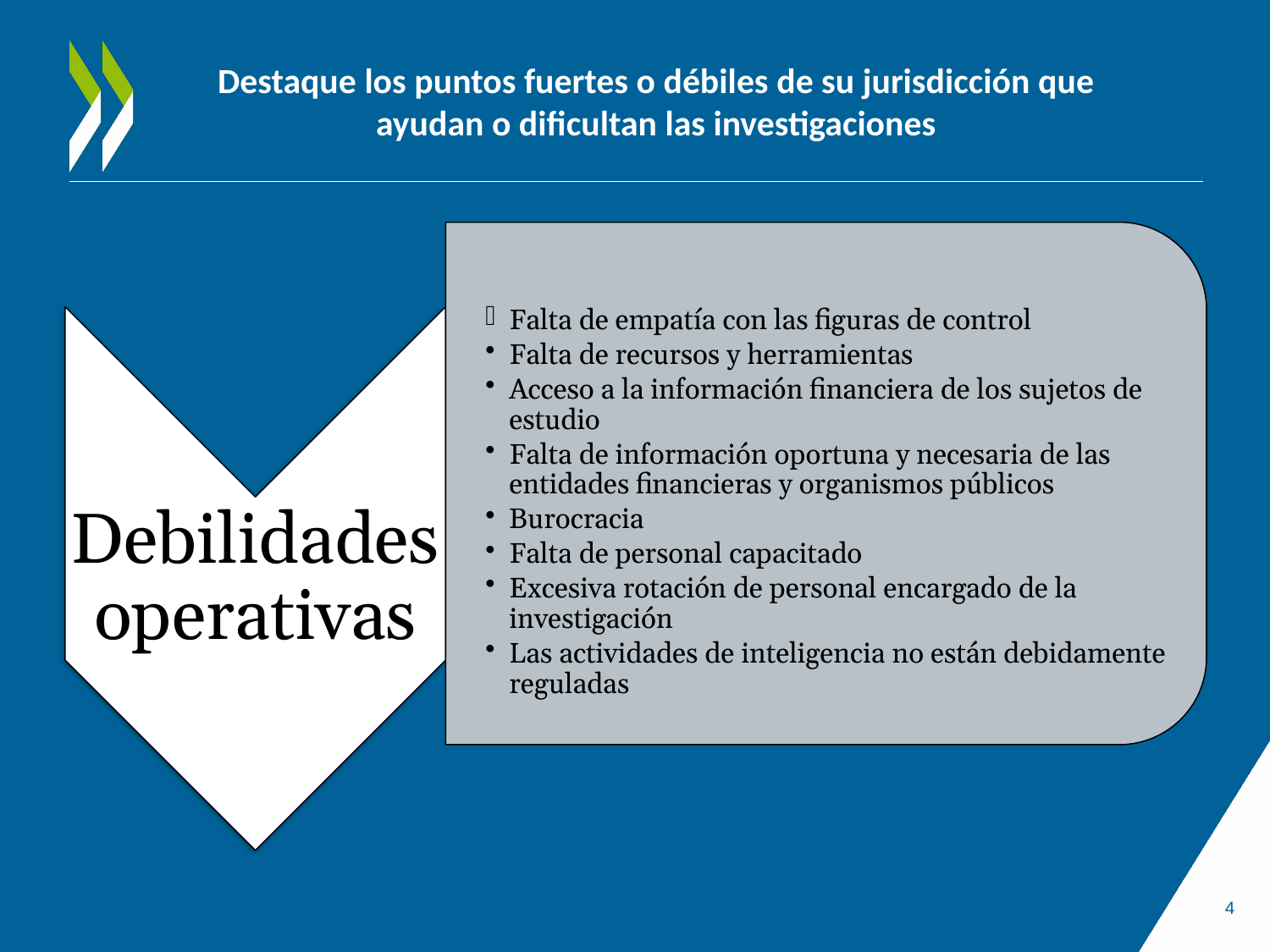

# Destaque los puntos fuertes o débiles de su jurisdicción que ayudan o dificultan las investigaciones
Debilidades operativas

Falta de empatía con las figuras de control
Falta de recursos y herramientas
Acceso a la información financiera de los sujetos de estudio
Falta de información oportuna y necesaria de las entidades financieras y organismos públicos
Burocracia
Falta de personal capacitado
Excesiva rotación de personal encargado de la investigación
Las actividades de inteligencia no están debidamente reguladas
4